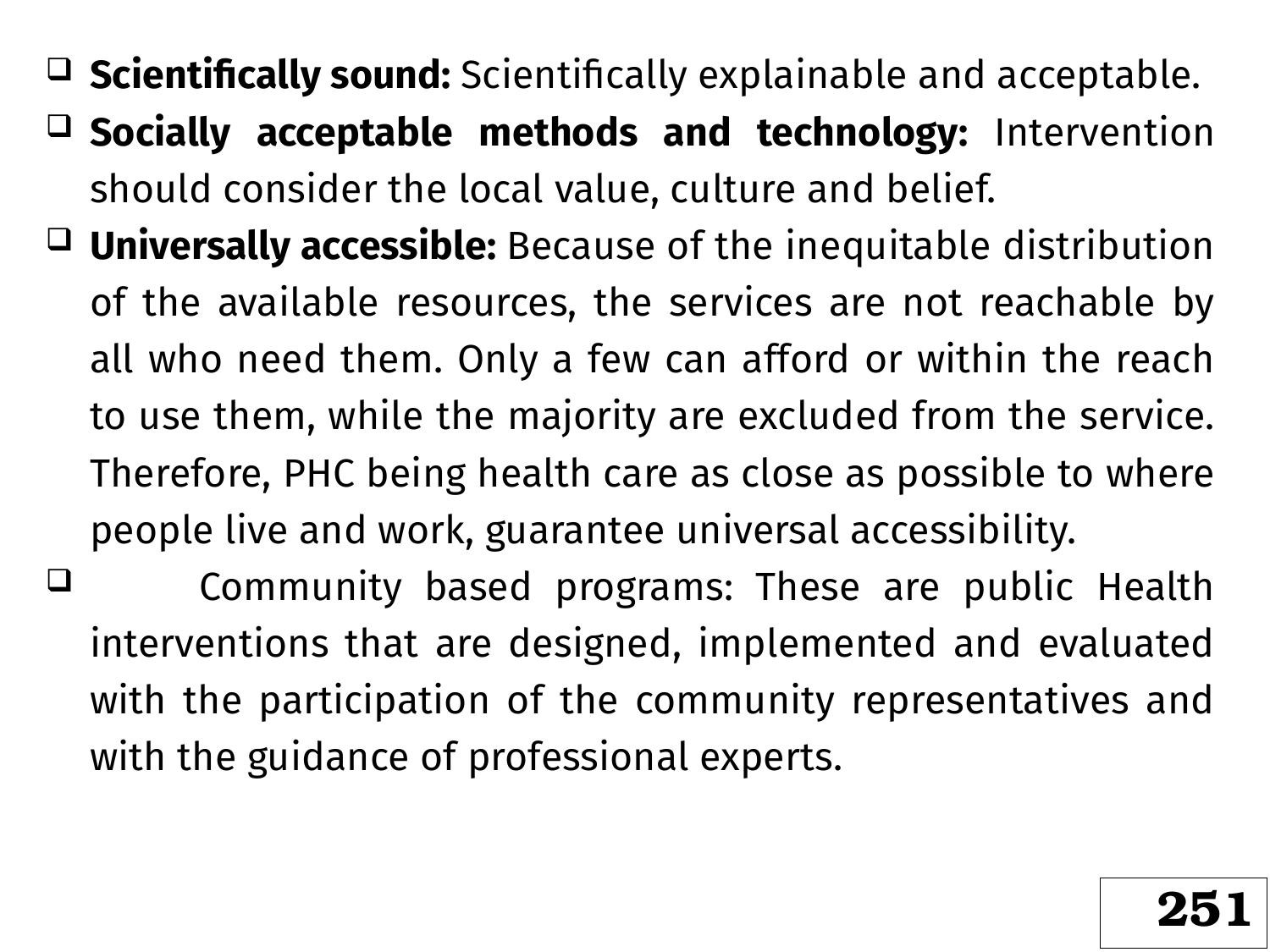

Scientifically sound: Scientifically explainable and acceptable.
Socially acceptable methods and technology: Intervention should consider the local value, culture and belief.
Universally accessible: Because of the inequitable distribution of the available resources, the services are not reachable by all who need them. Only a few can afford or within the reach to use them, while the majority are excluded from the service. Therefore, PHC being health care as close as possible to where people live and work, guarantee universal accessibility.
	Community based programs: These are public Health interventions that are designed, implemented and evaluated with the participation of the community representatives and with the guidance of professional experts.

251